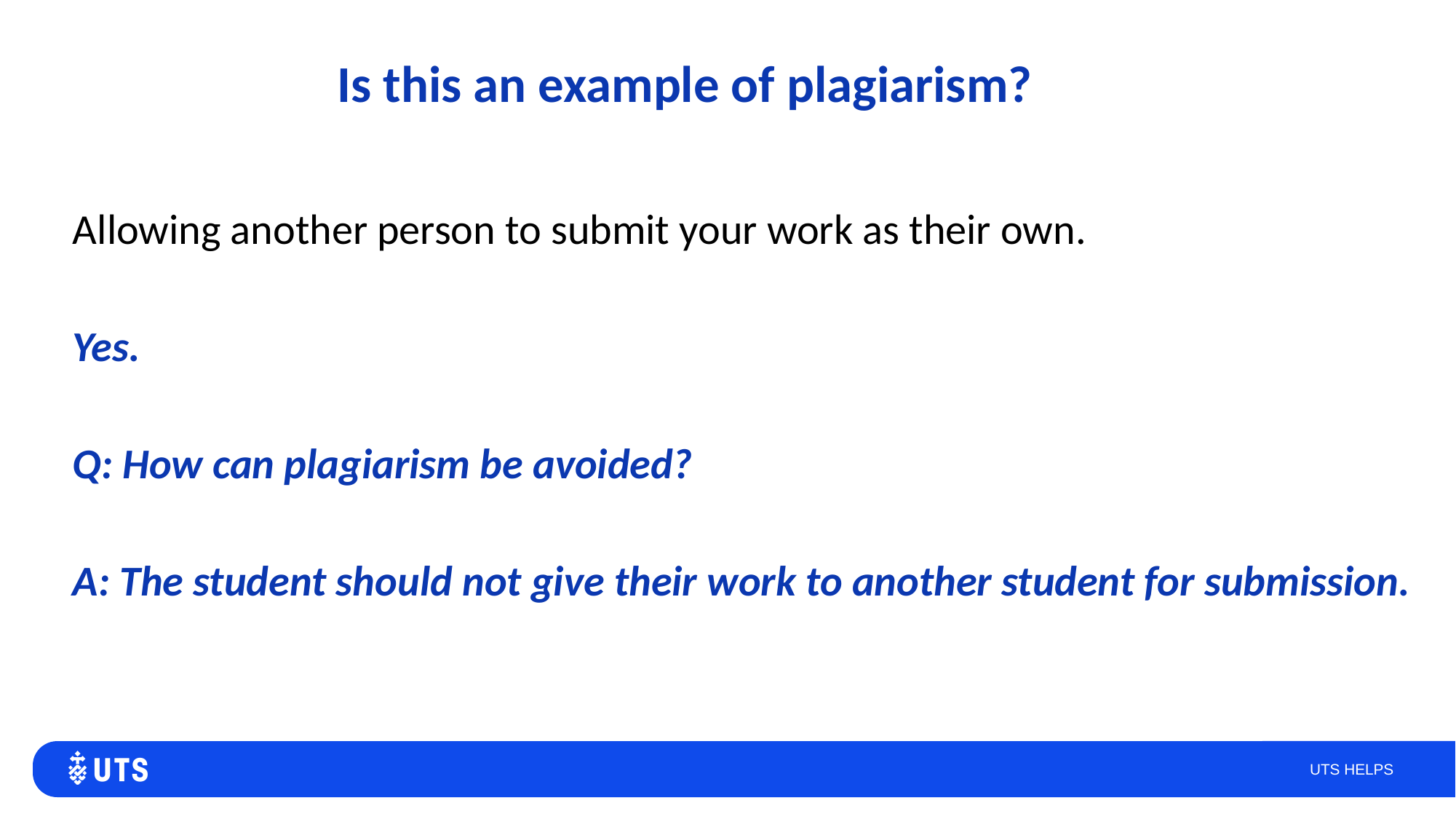

# Is this an example of plagiarism?
Allowing another person to submit your work as their own.
Yes.
Q: How can plagiarism be avoided?
A: The student should not give their work to another student for submission.
UTS HELPS